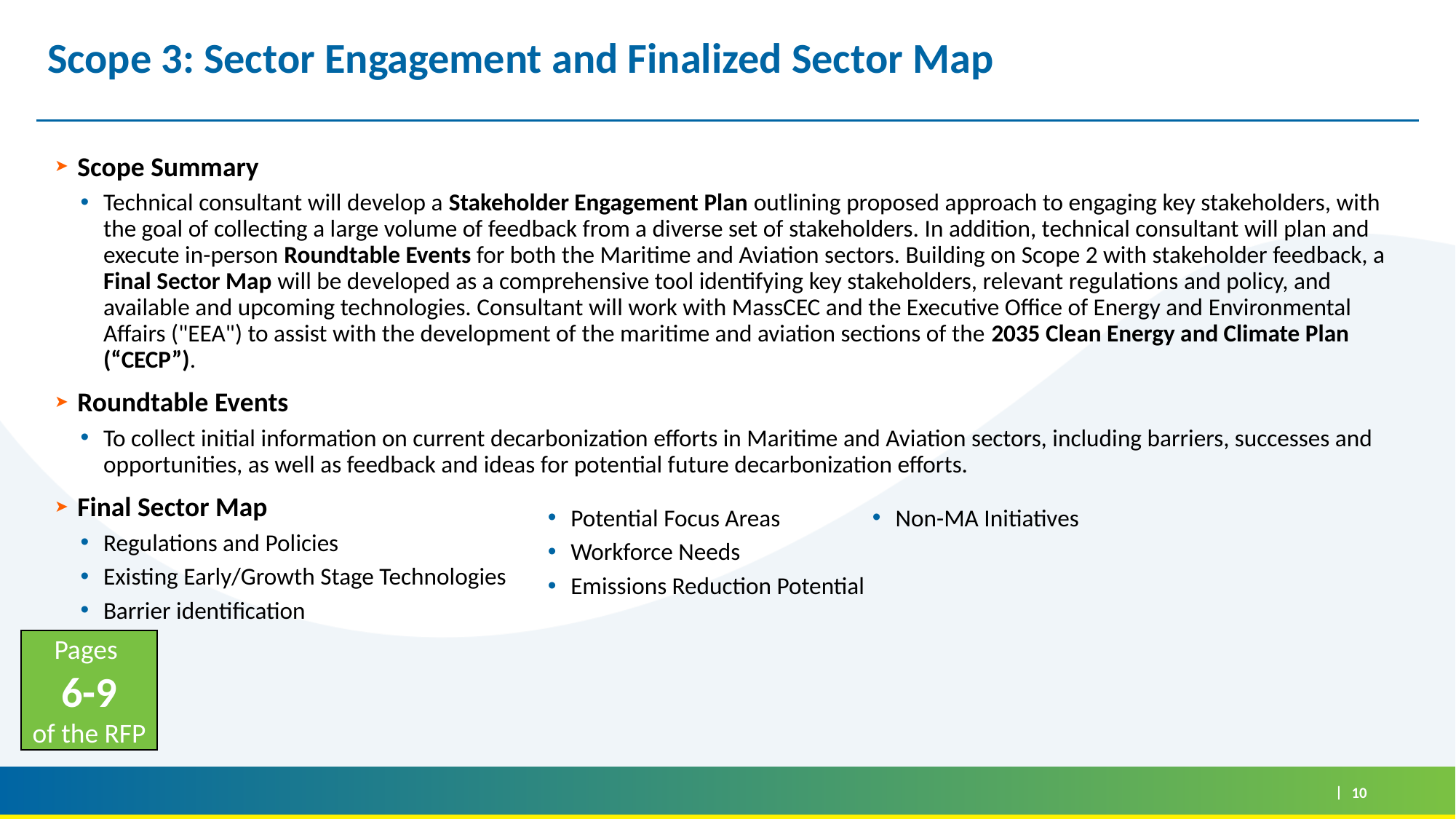

# Scope 3: Sector Engagement and Finalized Sector Map
Scope Summary
Technical consultant will develop a Stakeholder Engagement Plan outlining proposed approach to engaging key stakeholders, with the goal of collecting a large volume of feedback from a diverse set of stakeholders. In addition, technical consultant will plan and execute in-person Roundtable Events for both the Maritime and Aviation sectors. Building on Scope 2 with stakeholder feedback, a Final Sector Map will be developed as a comprehensive tool identifying key stakeholders, relevant regulations and policy, and available and upcoming technologies. Consultant will work with MassCEC and the Executive Office of Energy and Environmental Affairs ("EEA") to assist with the development of the maritime and aviation sections of the 2035 Clean Energy and Climate Plan (“CECP”).
Roundtable Events
To collect initial information on current decarbonization efforts in Maritime and Aviation sectors, including barriers, successes and opportunities, as well as feedback and ideas for potential future decarbonization efforts.
Final Sector Map
Regulations and Policies
Existing Early/Growth Stage Technologies
Barrier identification

Non-MA Initiatives

Potential Focus Areas
Workforce Needs
Emissions Reduction Potential

Pages
6-9
of the RFP
10